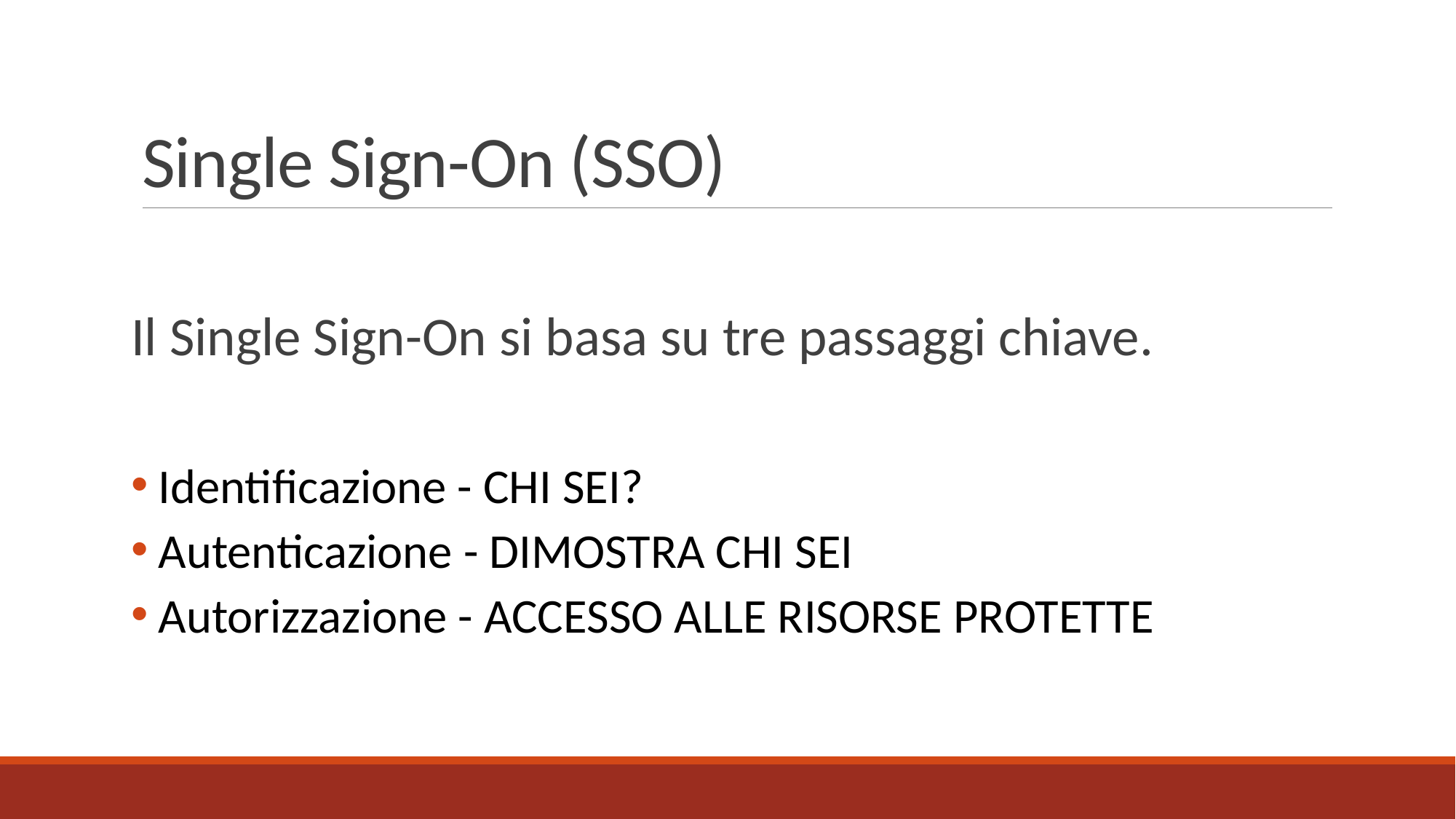

# Single Sign-On (SSO)
Il Single Sign-On si basa su tre passaggi chiave.

Identificazione - CHI SEI?
Autenticazione - DIMOSTRA CHI SEI
Autorizzazione - ACCESSO ALLE RISORSE PROTETTE